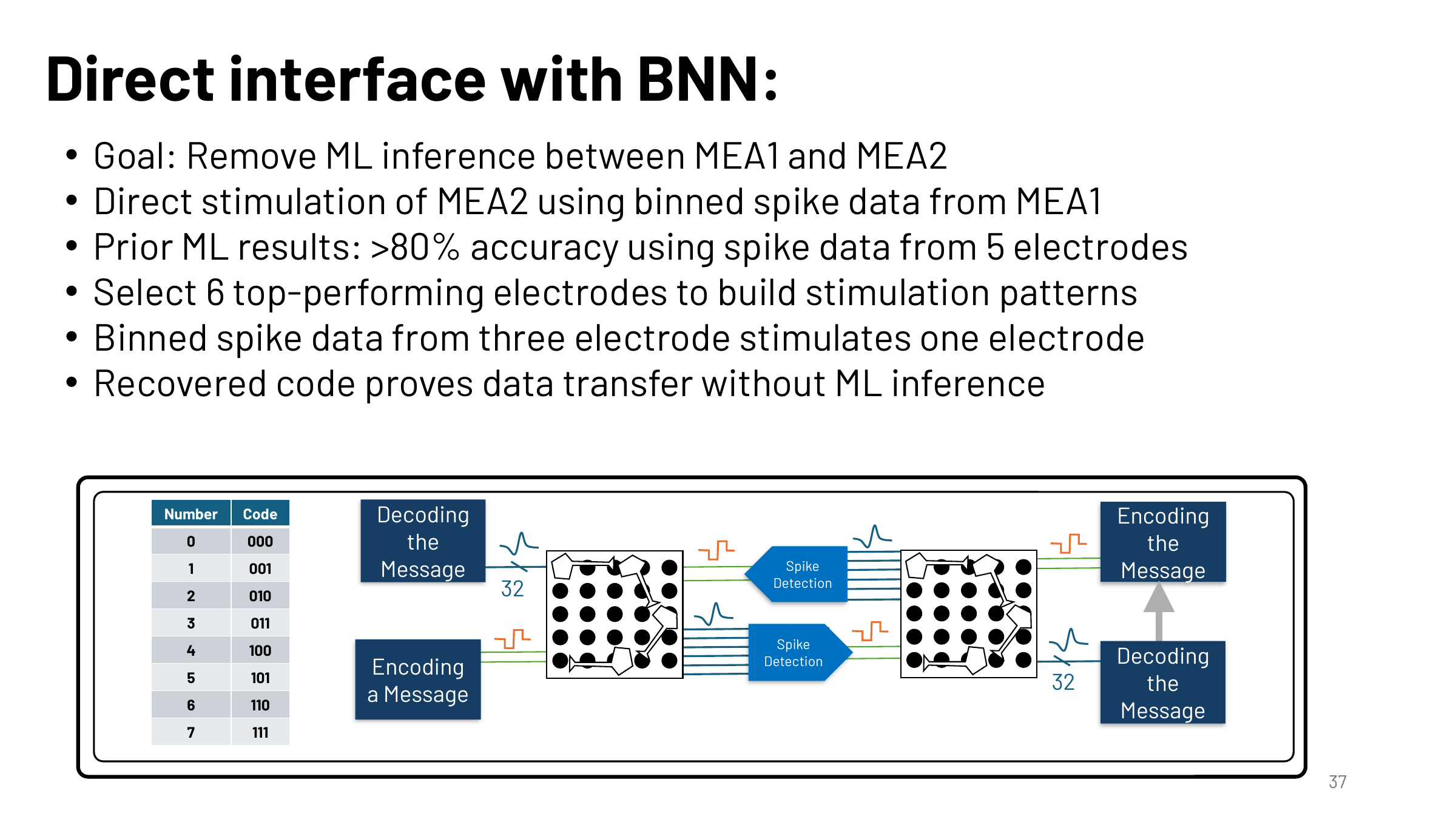

# Direct interface with BNN:
Goal: Remove ML inference between MEA1 and MEA2
Direct stimulation of MEA2 using binned spike data from MEA1
Prior ML results: >80% accuracy using spike data from 5 electrodes
Select 6 top-performing electrodes to build stimulation patterns
Binned spike data from three electrode stimulates one electrode
Recovered code proves data transfer without ML inference

| Number | Code |
| --- | --- |
| 0 | 000 |
| 1 | 001 |
| 2 | 010 |
| 3 | 011 |
| 4 | 100 |
| 5 | 101 |
| 6 | 110 |
| 7 | 111 |
Decoding the Message
Encoding the Message

Spike Detection

32

Spike Detection

Encoding a Message
Decoding the Message
32
37